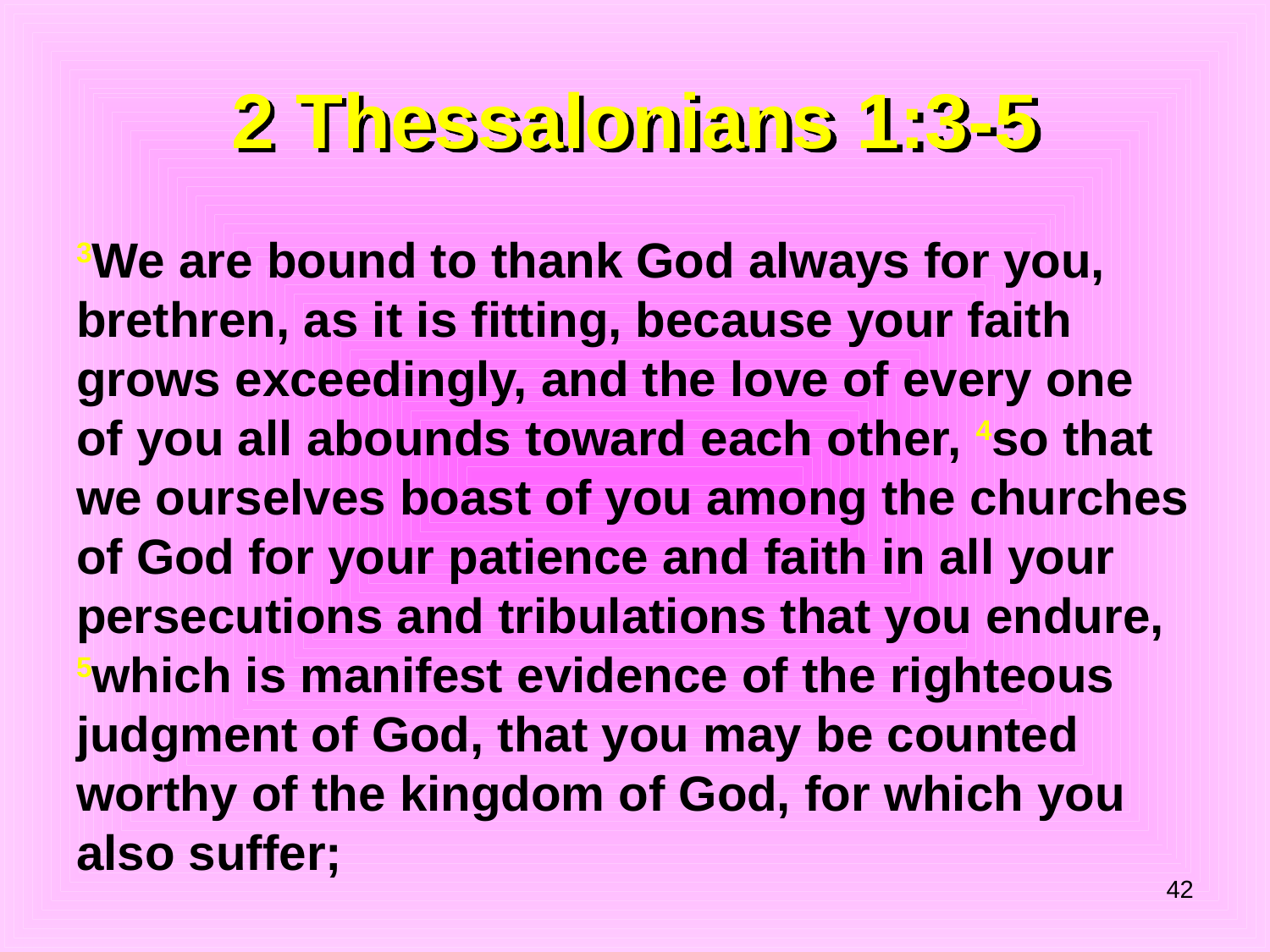

# 2 Thessalonians 1:3-5
3We are bound to thank God always for you, brethren, as it is fitting, because your faith grows exceedingly, and the love of every one of you all abounds toward each other, 4so that we ourselves boast of you among the churches of God for your patience and faith in all your persecutions and tribulations that you endure, 5which is manifest evidence of the righteous judgment of God, that you may be counted worthy of the kingdom of God, for which you also suffer;
42